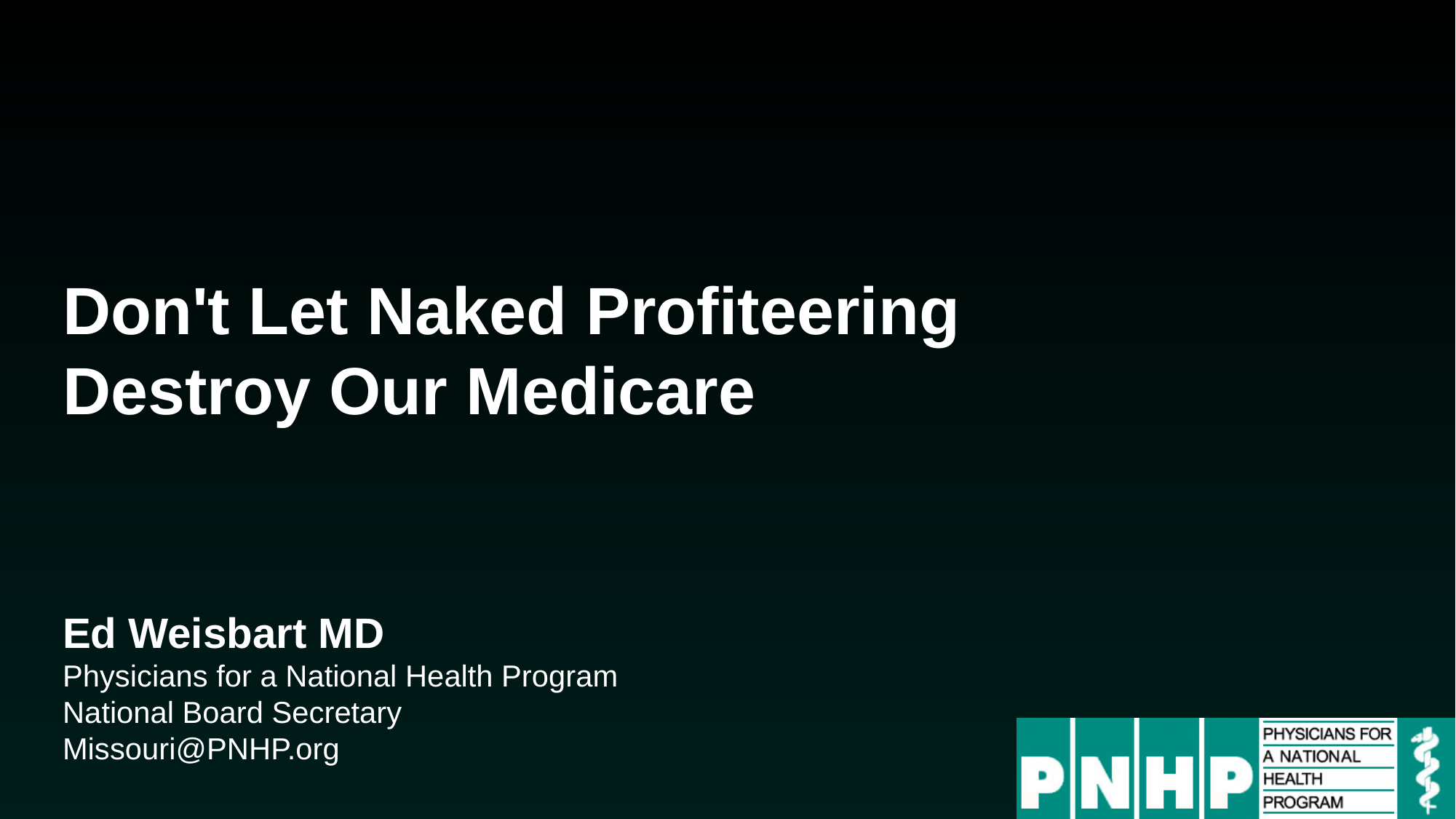

# Don't Let Naked Profiteering Destroy Our Medicare
Ed Weisbart MD
Physicians for a National Health Program
National Board Secretary
Missouri@PNHP.org